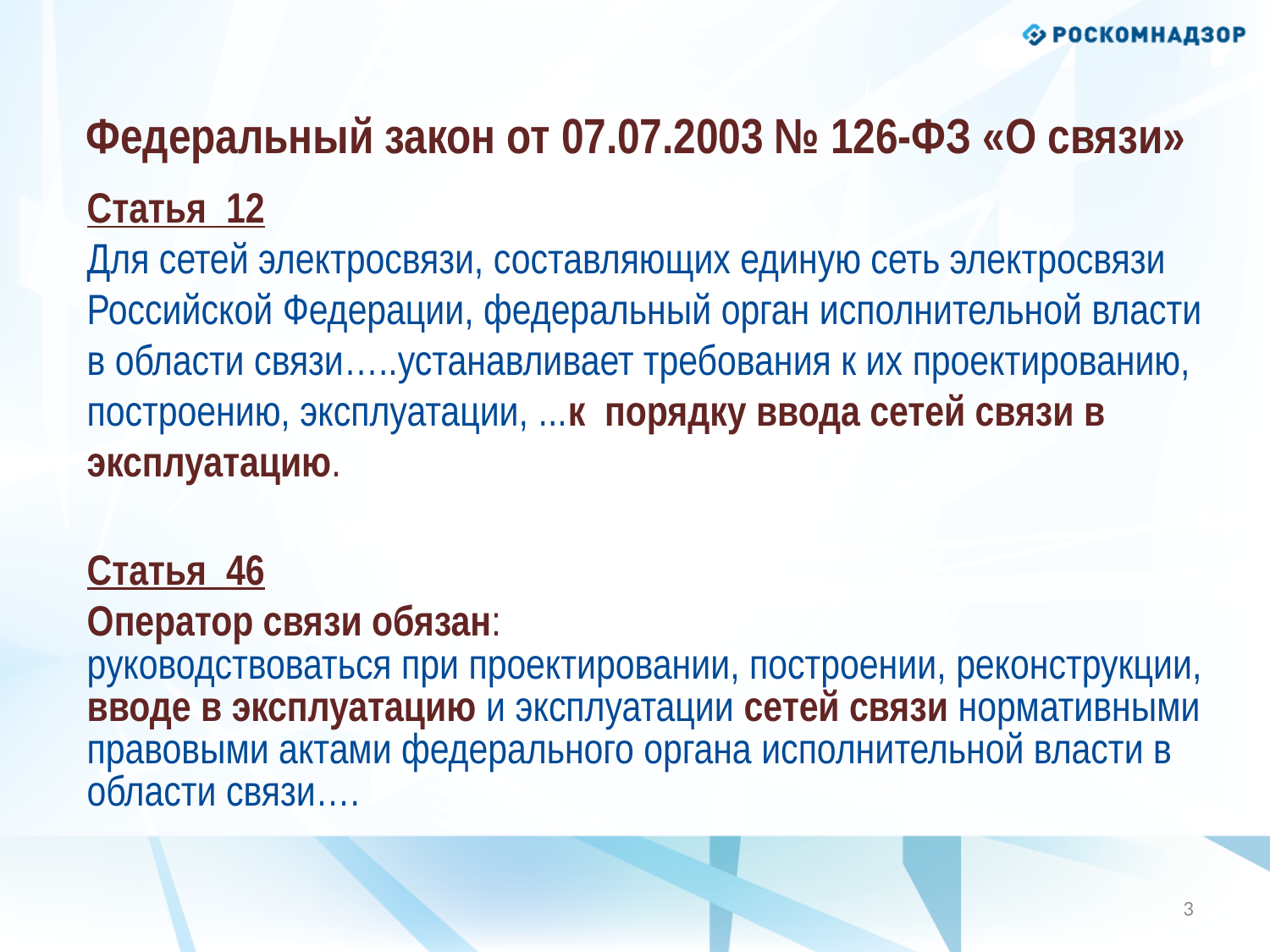

# Федеральный закон от 07.07.2003 № 126-ФЗ «О связи»
Статья  12
Для сетей электросвязи, составляющих единую сеть электросвязи Российской Федерации, федеральный орган исполнительной власти в области связи…..устанавливает требования к их проектированию, построению, эксплуатации, ...к  порядку ввода сетей связи в эксплуатацию.

Статья  46
Оператор связи обязан:
руководствоваться при проектировании, построении, реконструкции, вводе в эксплуатацию и эксплуатации сетей связи нормативными правовыми актами федерального органа исполнительной власти в области связи….
3